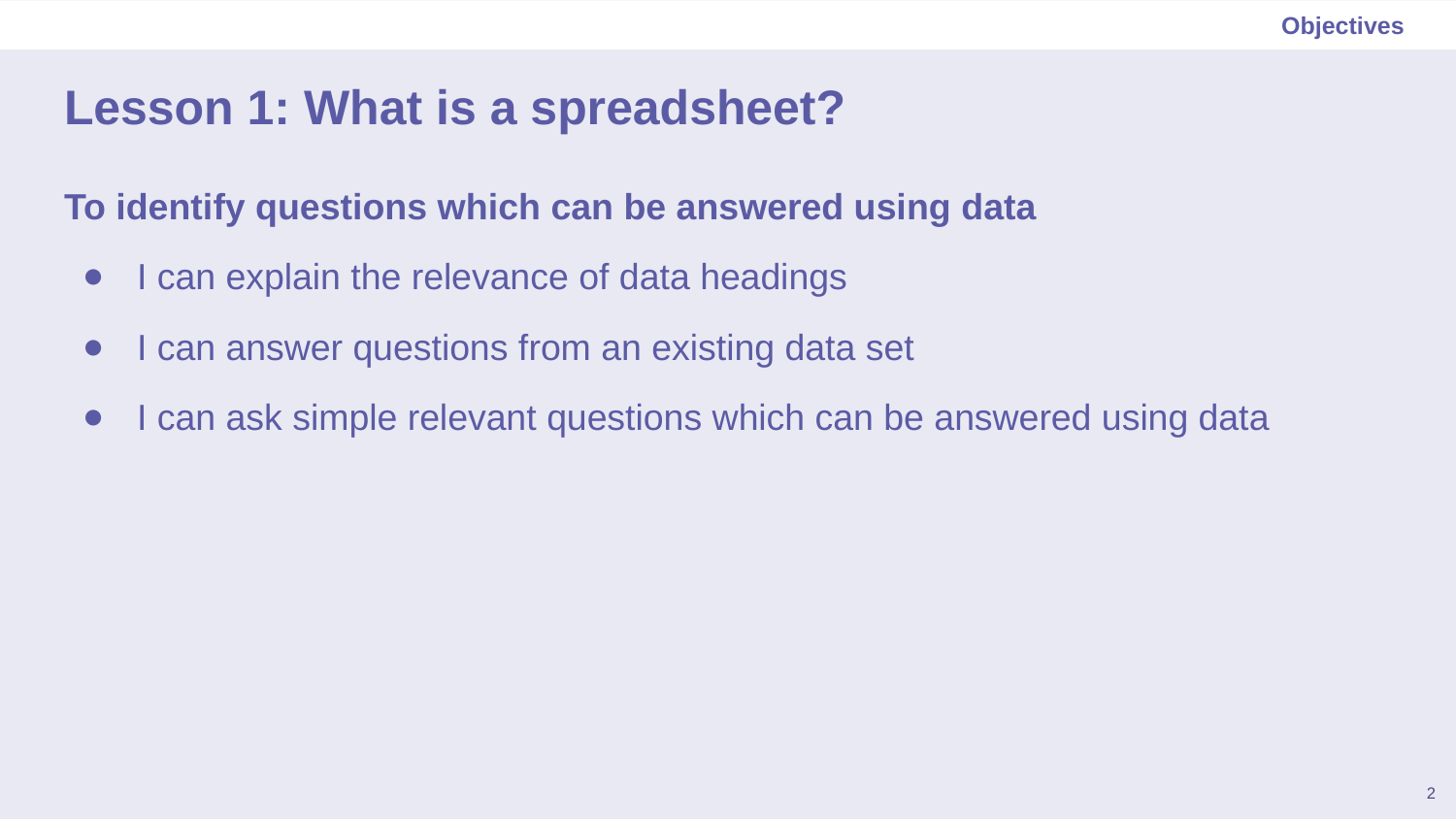

Objectives
# Lesson 1: What is a spreadsheet?
To identify questions which can be answered using data
I can explain the relevance of data headings
I can answer questions from an existing data set
I can ask simple relevant questions which can be answered using data

2